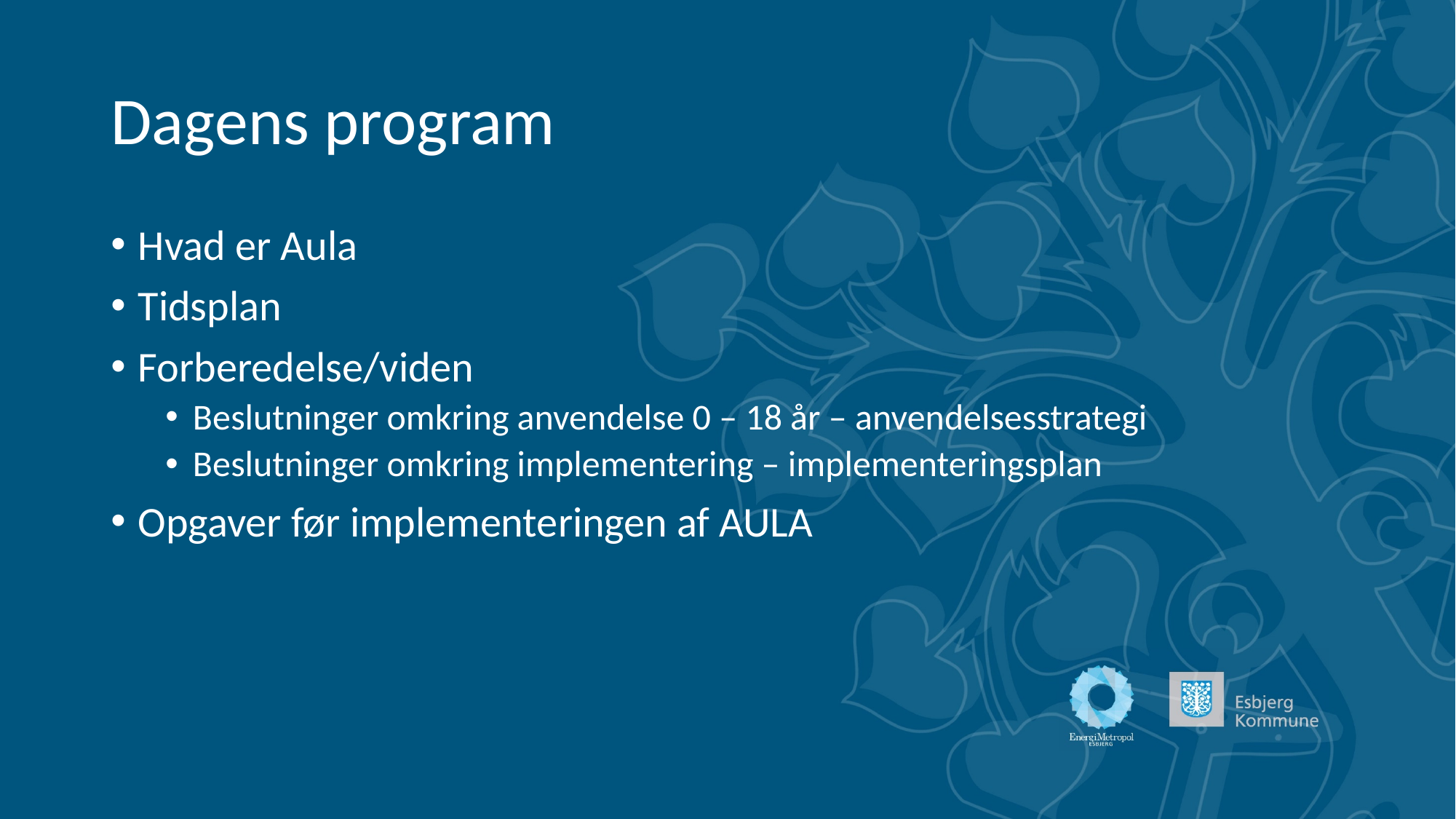

# Dagens program
Hvad er Aula
Tidsplan
Forberedelse/viden
Beslutninger omkring anvendelse 0 – 18 år – anvendelsesstrategi
Beslutninger omkring implementering – implementeringsplan
Opgaver før implementeringen af AULA​